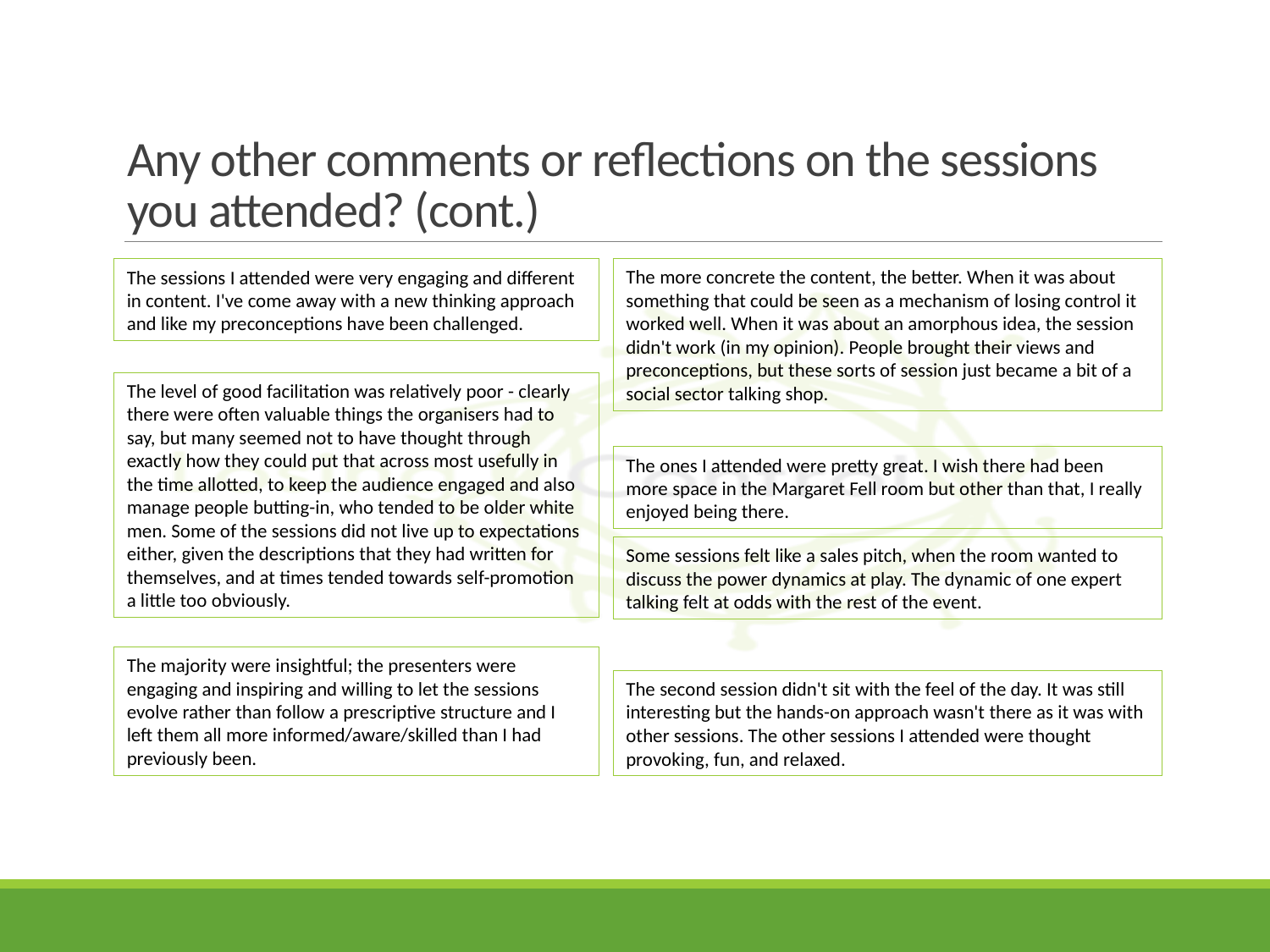

# Any other comments or reflections on the sessions you attended? (cont.)
The sessions I attended were very engaging and different in content. I've come away with a new thinking approach and like my preconceptions have been challenged.
The more concrete the content, the better. When it was about something that could be seen as a mechanism of losing control it worked well. When it was about an amorphous idea, the session didn't work (in my opinion). People brought their views and preconceptions, but these sorts of session just became a bit of a social sector talking shop.
The level of good facilitation was relatively poor - clearly there were often valuable things the organisers had to say, but many seemed not to have thought through exactly how they could put that across most usefully in the time allotted, to keep the audience engaged and also manage people butting-in, who tended to be older white men. Some of the sessions did not live up to expectations either, given the descriptions that they had written for themselves, and at times tended towards self-promotion a little too obviously.
The ones I attended were pretty great. I wish there had been more space in the Margaret Fell room but other than that, I really enjoyed being there.
Some sessions felt like a sales pitch, when the room wanted to discuss the power dynamics at play. The dynamic of one expert talking felt at odds with the rest of the event.
The majority were insightful; the presenters were engaging and inspiring and willing to let the sessions evolve rather than follow a prescriptive structure and I left them all more informed/aware/skilled than I had previously been.
The second session didn't sit with the feel of the day. It was still interesting but the hands-on approach wasn't there as it was with other sessions. The other sessions I attended were thought provoking, fun, and relaxed.